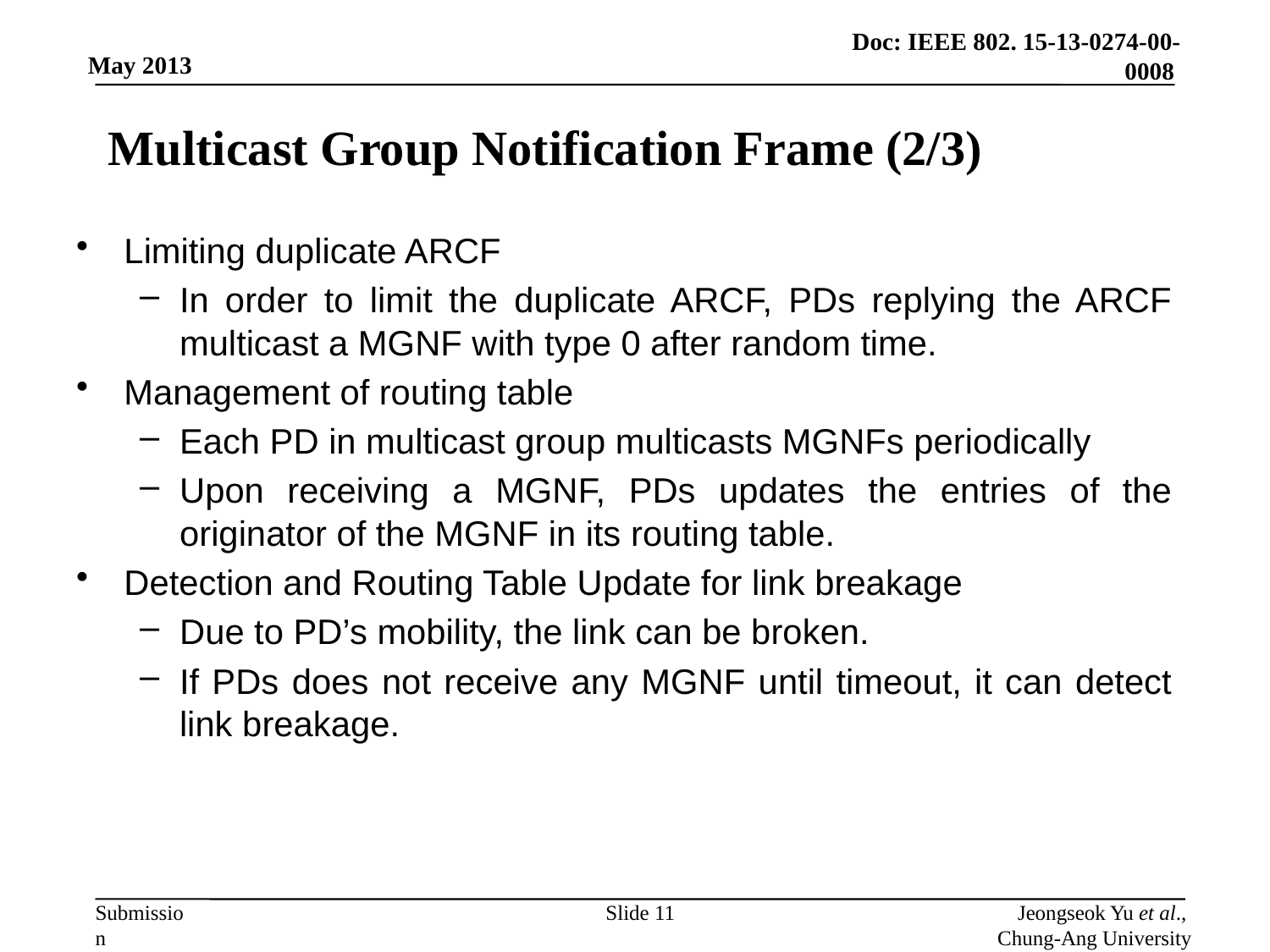

# Multicast Group Notification Frame (2/3)
Limiting duplicate ARCF
In order to limit the duplicate ARCF, PDs replying the ARCF multicast a MGNF with type 0 after random time.
Management of routing table
Each PD in multicast group multicasts MGNFs periodically
Upon receiving a MGNF, PDs updates the entries of the originator of the MGNF in its routing table.
Detection and Routing Table Update for link breakage
Due to PD’s mobility, the link can be broken.
If PDs does not receive any MGNF until timeout, it can detect link breakage.

Slide 11